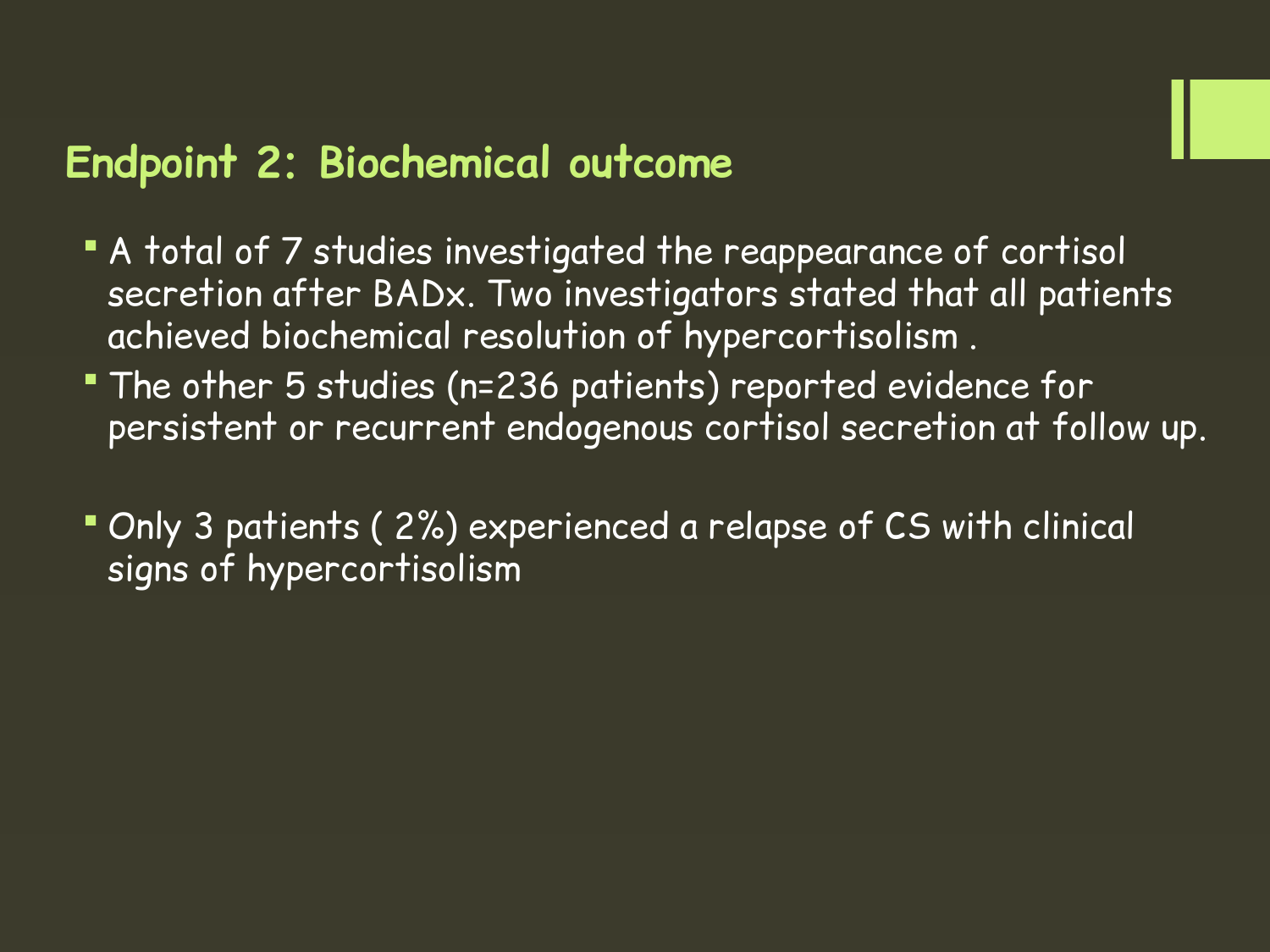

# Endpoint 2: Biochemical outcome
A total of 7 studies investigated the reappearance of cortisol secretion after BADx. Two investigators stated that all patients achieved biochemical resolution of hypercortisolism .
The other 5 studies (n=236 patients) reported evidence for persistent or recurrent endogenous cortisol secretion at follow up.

Only 3 patients ( 2%) experienced a relapse of CS with clinical signs of hypercortisolism